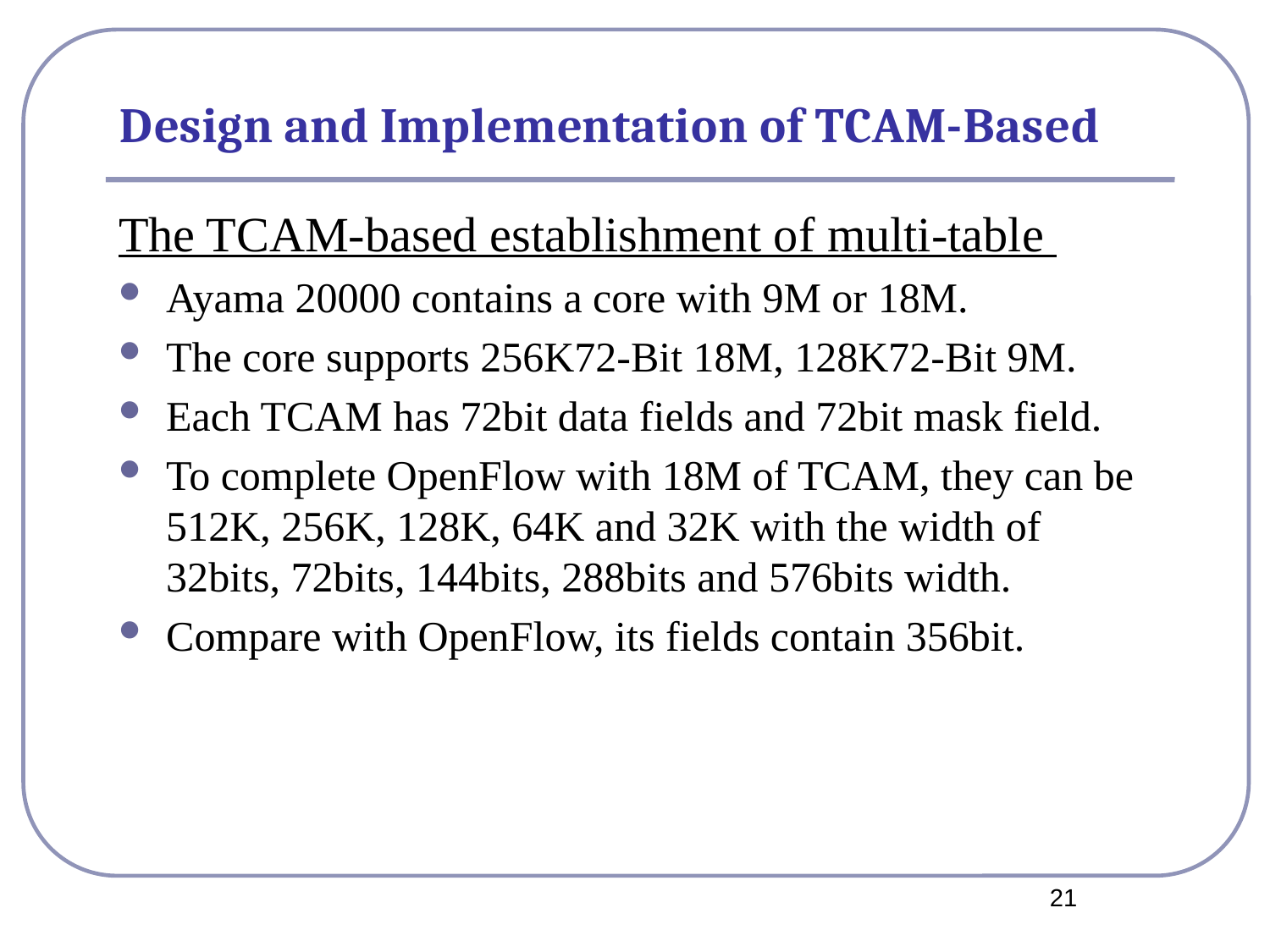

# Design and Implementation of TCAM-Based
The TCAM-based establishment of multi-table
Ayama 20000 contains a core with 9M or 18M.
The core supports 256K72-Bit 18M, 128K72-Bit 9M.
Each TCAM has 72bit data fields and 72bit mask field.
To complete OpenFlow with 18M of TCAM, they can be 512K, 256K, 128K, 64K and 32K with the width of 32bits, 72bits, 144bits, 288bits and 576bits width.
Compare with OpenFlow, its fields contain 356bit.

21